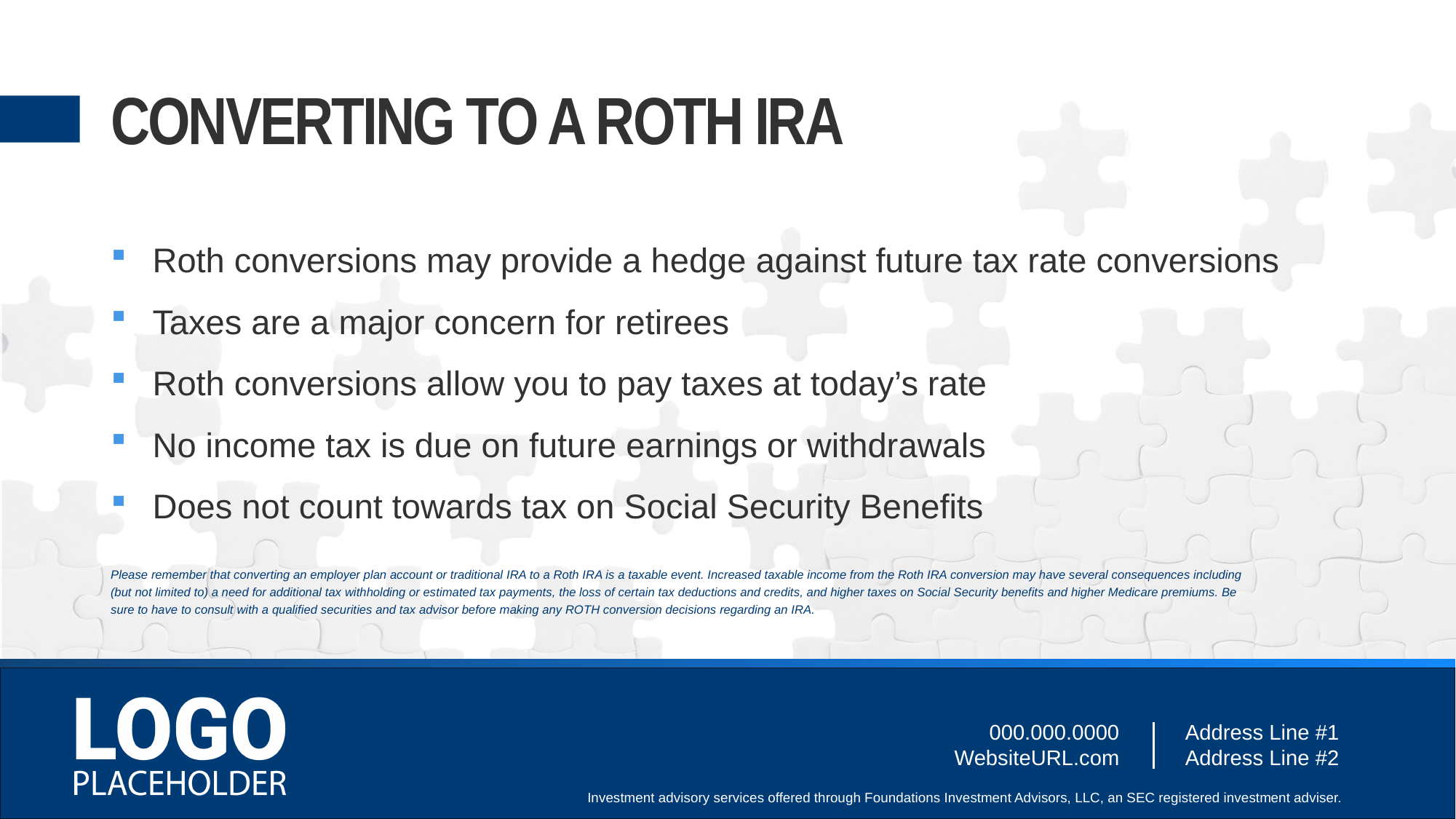

# CONVERTING TO A ROTH IRA

Roth conversions may provide a hedge against future tax rate conversions
Taxes are a major concern for retirees
Roth conversions allow you to pay taxes at today’s rate
No income tax is due on future earnings or withdrawals
Does not count towards tax on Social Security Benefits
Please remember that converting an employer plan account or traditional IRA to a Roth IRA is a taxable event. Increased taxable income from the Roth IRA conversion may have several consequences including (but not limited to) a need for additional tax withholding or estimated tax payments, the loss of certain tax deductions and credits, and higher taxes on Social Security benefits and higher Medicare premiums. Be sure to have to consult with a qualified securities and tax advisor before making any ROTH conversion decisions regarding an IRA.